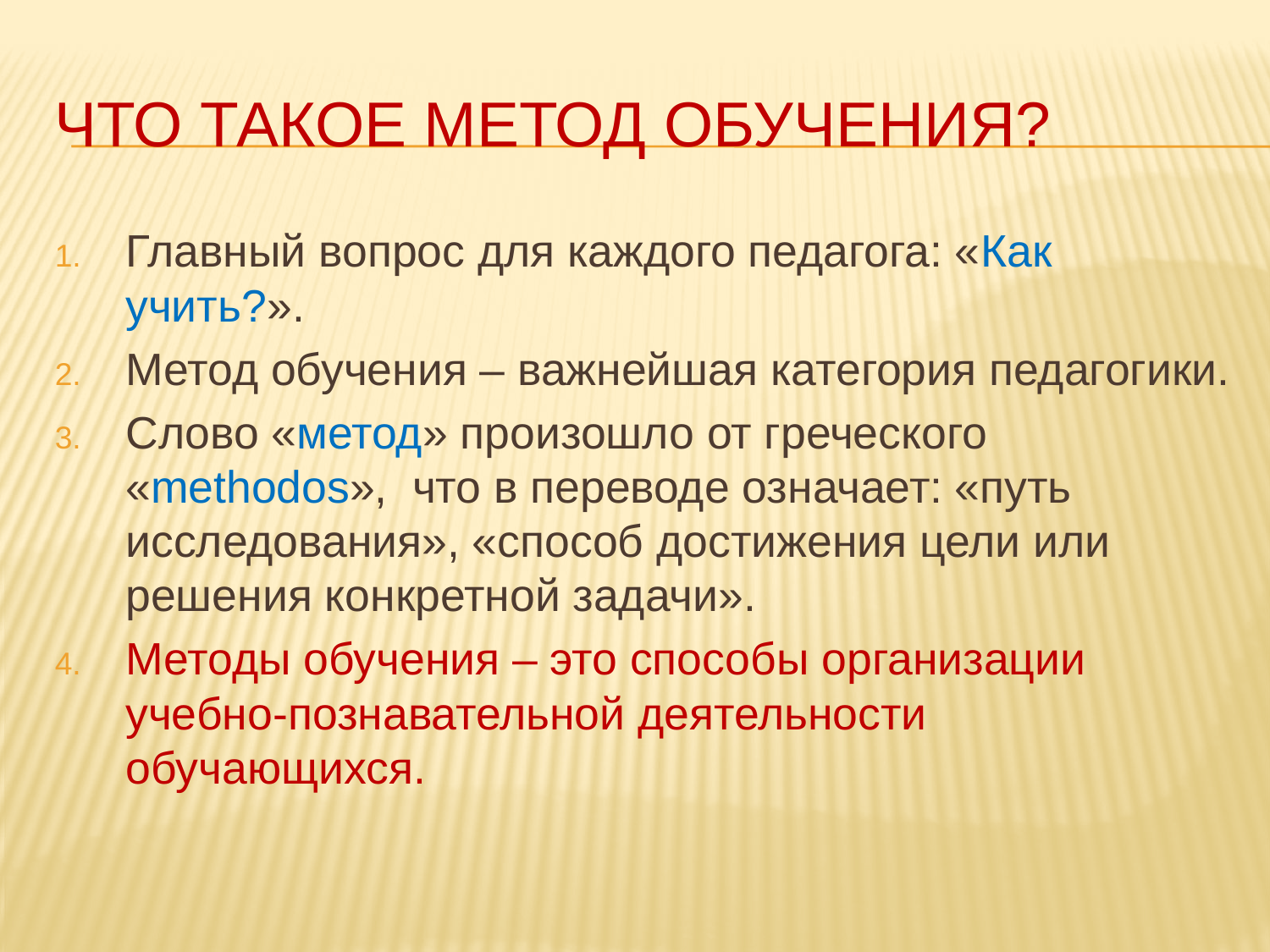

# Что такое метод обучения?
Главный вопрос для каждого педагога: «Как учить?».
Метод обучения – важнейшая категория педагогики.
Слово «метод» произошло от греческого «methodos»,  что в переводе означает: «путь исследования», «способ достижения цели или решения конкретной задачи».
Методы обучения – это способы организации учебно-познавательной деятельности обучающихся.